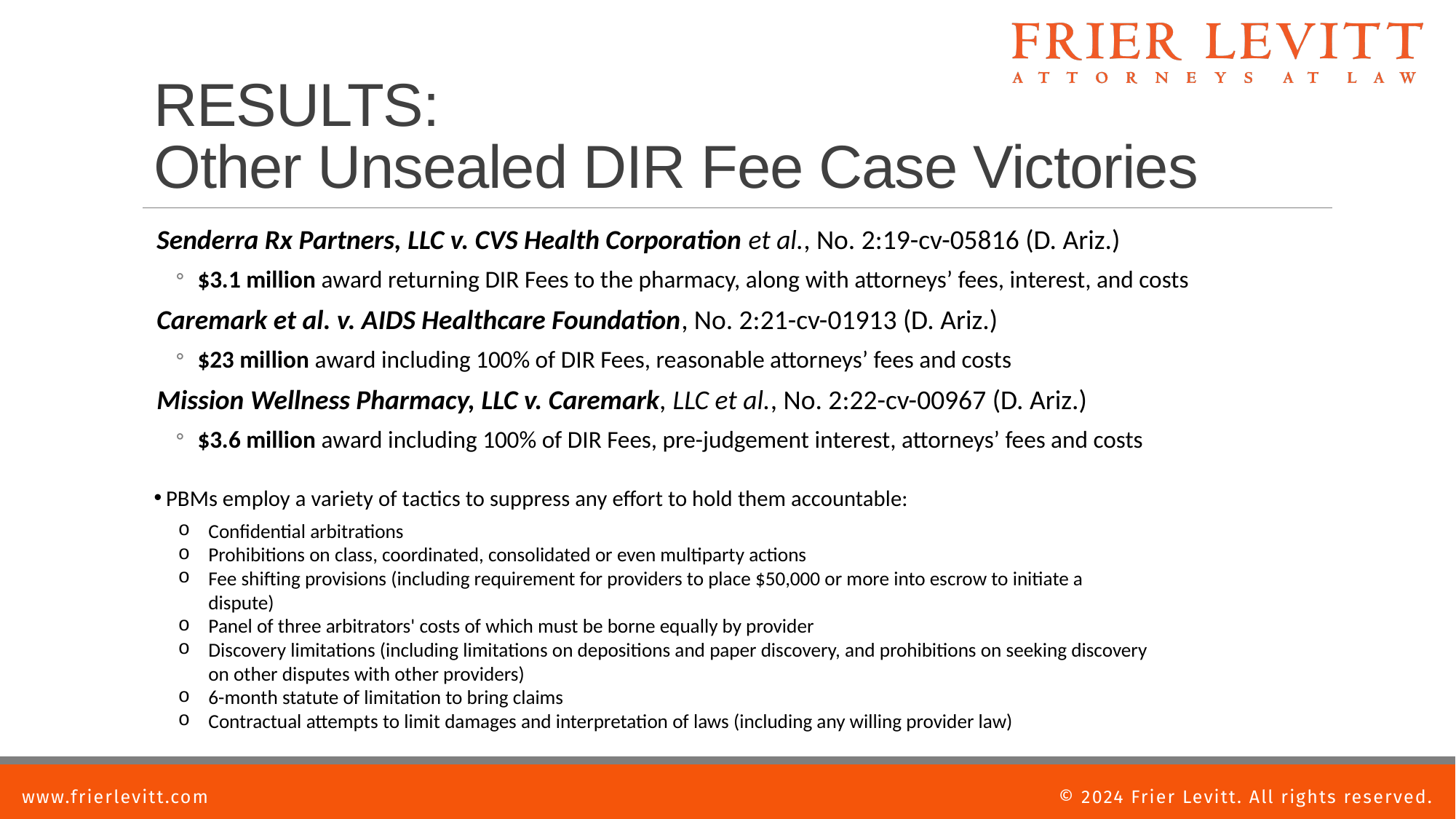

# RESULTS: Other Unsealed DIR Fee Case Victories
Senderra Rx Partners, LLC v. CVS Health Corporation et al., No. 2:19-cv-05816 (D. Ariz.)
$3.1 million award returning DIR Fees to the pharmacy, along with attorneys’ fees, interest, and costs
Caremark et al. v. AIDS Healthcare Foundation, No. 2:21-cv-01913 (D. Ariz.)
$23 million award including 100% of DIR Fees, reasonable attorneys’ fees and costs
Mission Wellness Pharmacy, LLC v. Caremark, LLC et al., No. 2:22-cv-00967 (D. Ariz.)
$3.6 million award including 100% of DIR Fees, pre-judgement interest, attorneys’ fees and costs

PBMs employ a variety of tactics to suppress any effort to hold them accountable:
Confidential arbitrations
Prohibitions on class, coordinated, consolidated or even multiparty actions
Fee shifting provisions (including requirement for providers to place $50,000 or more into escrow to initiate a dispute)
Panel of three arbitrators' costs of which must be borne equally by provider
Discovery limitations (including limitations on depositions and paper discovery, and prohibitions on seeking discovery on other disputes with other providers)
6-month statute of limitation to bring claims
Contractual attempts to limit damages and interpretation of laws (including any willing provider law)